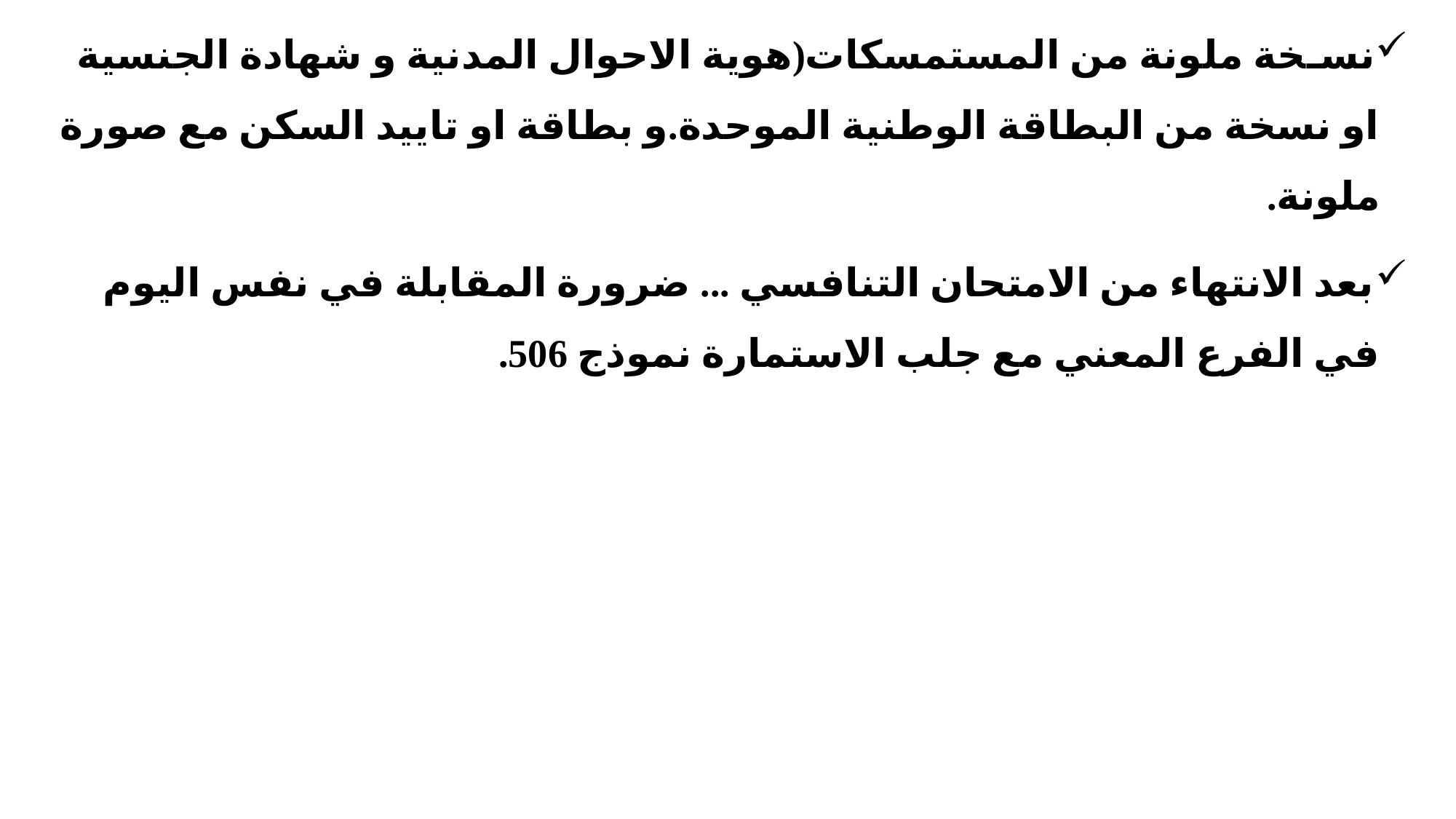

نسـخة ملونة من المستمسكات(هوية الاحوال المدنية و شهادة الجنسية او نسخة من البطاقة الوطنية الموحدة.و بطاقة او تاييد السكن مع صورة ملونة.
بعد الانتهاء من الامتحان التنافسي ... ضرورة المقابلة في نفس اليوم في الفرع المعني مع جلب الاستمارة نموذج 506.

#